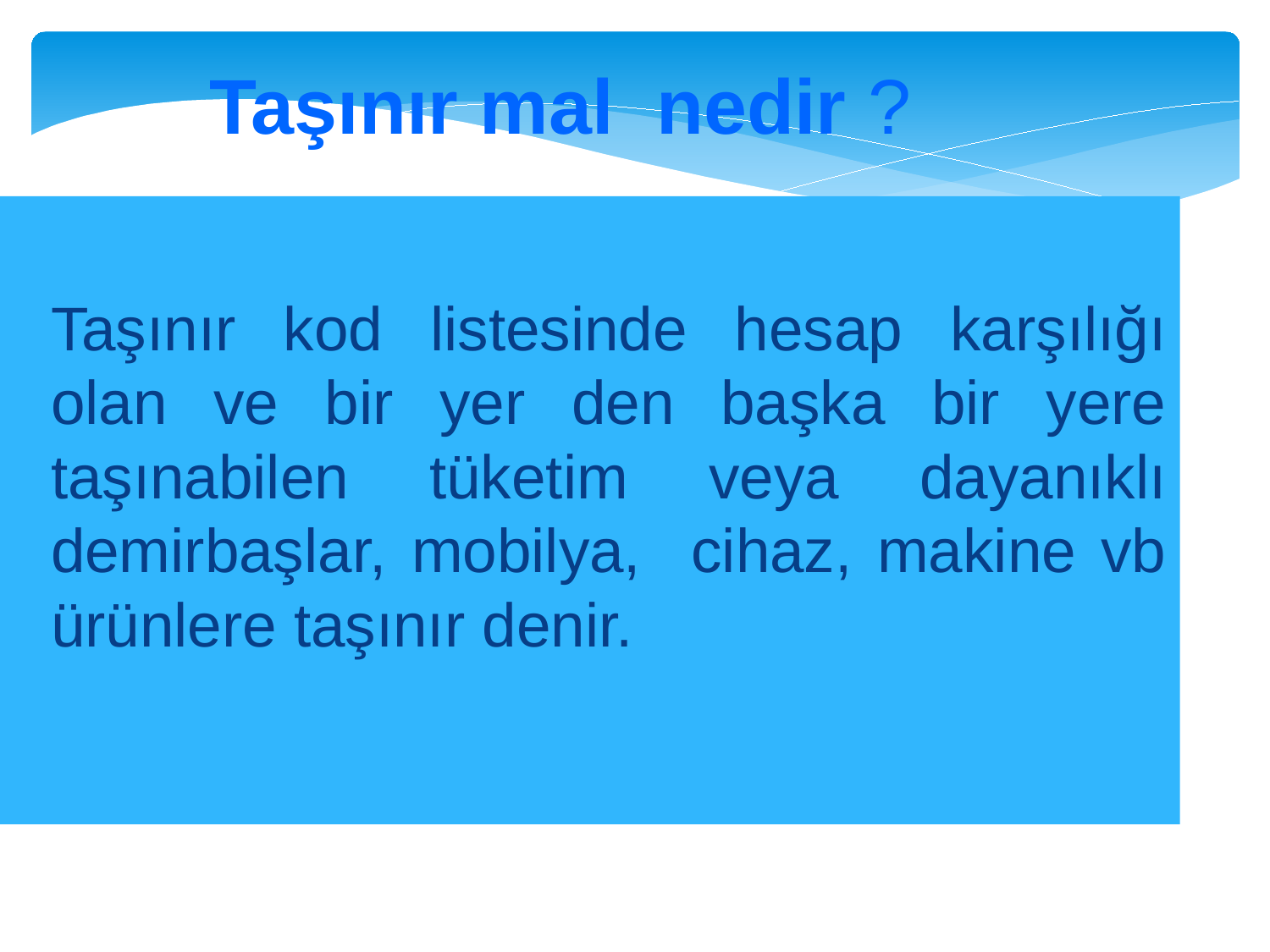

Taşınır mal  nedir ?

Taşınır kod listesinde hesap karşılığı olan ve bir yer den başka bir yere taşınabilen tüketim veya dayanıklı demirbaşlar, mobilya,  cihaz, makine vb ürünlere taşınır denir.